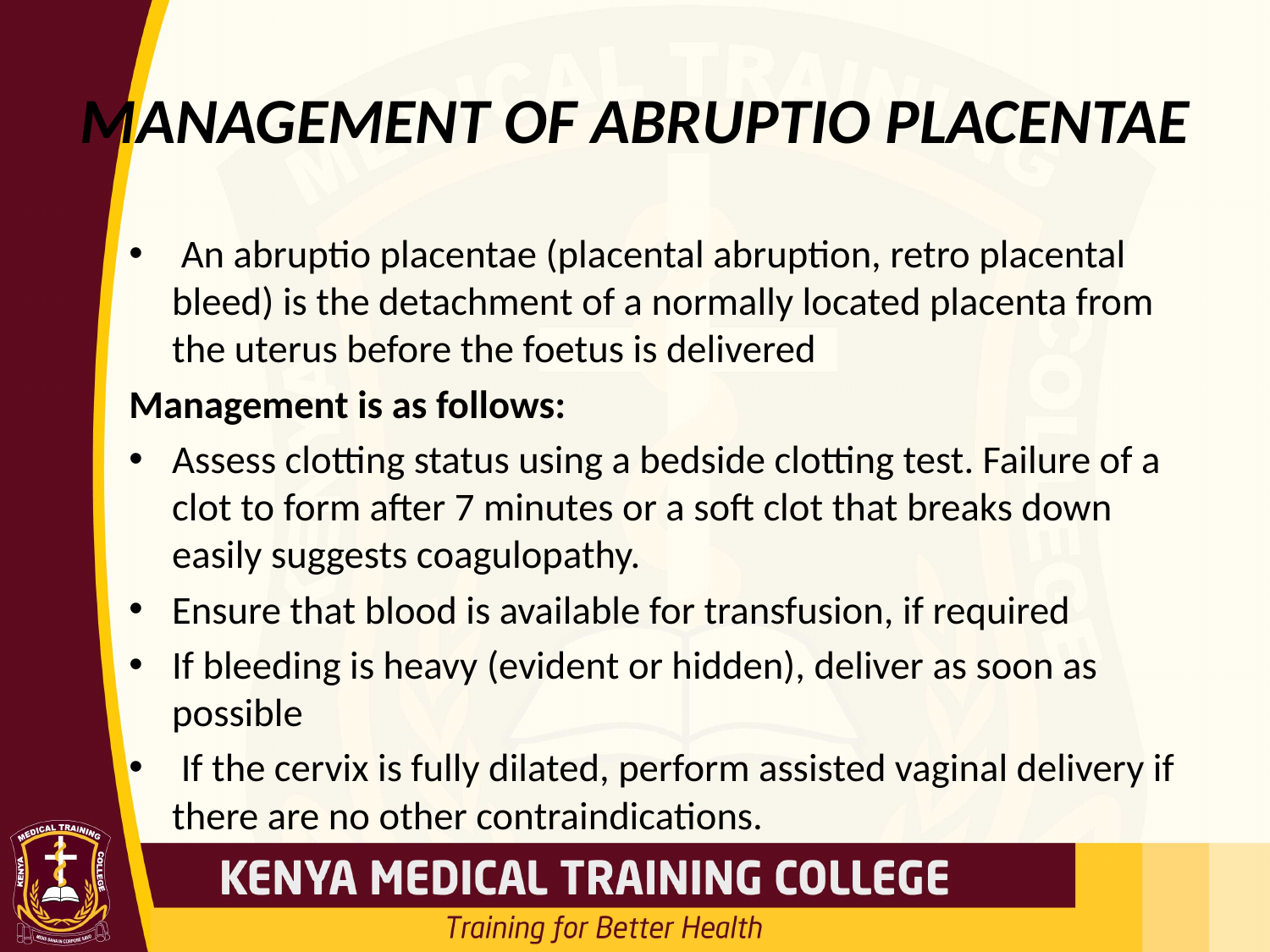

# MANAGEMENT OF ABRUPTIO PLACENTAE
 An abruptio placentae (placental abruption, retro placental bleed) is the detachment of a normally located placenta from the uterus before the foetus is delivered
Management is as follows:
Assess clotting status using a bedside clotting test. Failure of a clot to form after 7 minutes or a soft clot that breaks down easily suggests coagulopathy.
Ensure that blood is available for transfusion, if required
If bleeding is heavy (evident or hidden), deliver as soon as possible
 If the cervix is fully dilated, perform assisted vaginal delivery if there are no other contraindications.